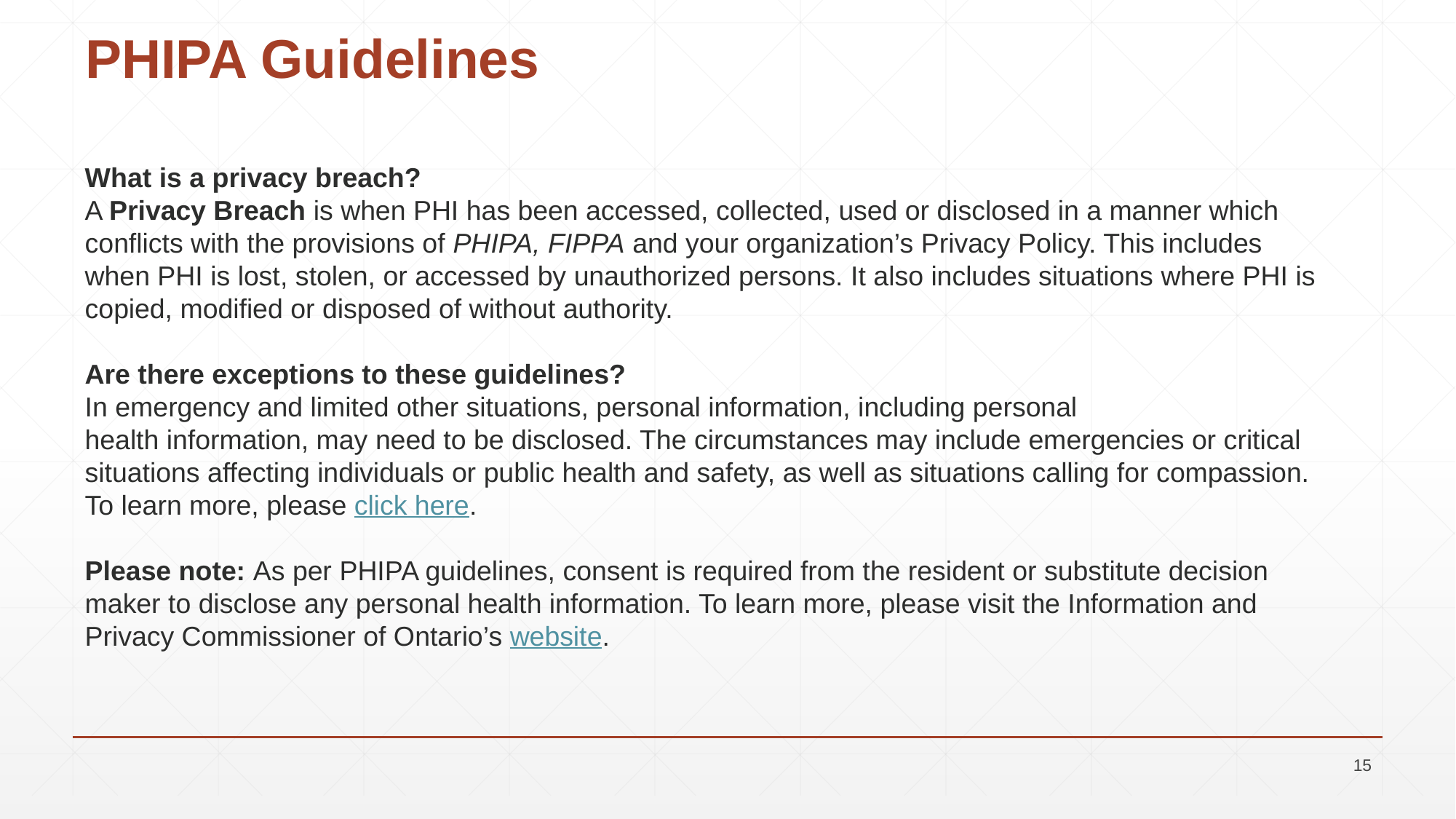

# PHIPA Guidelines
What is a privacy breach?
A Privacy Breach is when PHI has been accessed, collected, used or disclosed in a manner which conflicts with the provisions of PHIPA, FIPPA and your organization’s Privacy Policy. This includes when PHI is lost, stolen, or accessed by unauthorized persons. It also includes situations where PHI is copied, modified or disposed of without authority.

Are there exceptions to these guidelines?
In emergency and limited other situations, personal information, including personal
health information, may need to be disclosed. The circumstances may include emergencies or critical situations affecting individuals or public health and safety, as well as situations calling for compassion. To learn more, please click here.

Please note: As per PHIPA guidelines, consent is required from the resident or substitute decision maker to disclose any personal health information. To learn more, please visit the Information and Privacy Commissioner of Ontario’s website.

15